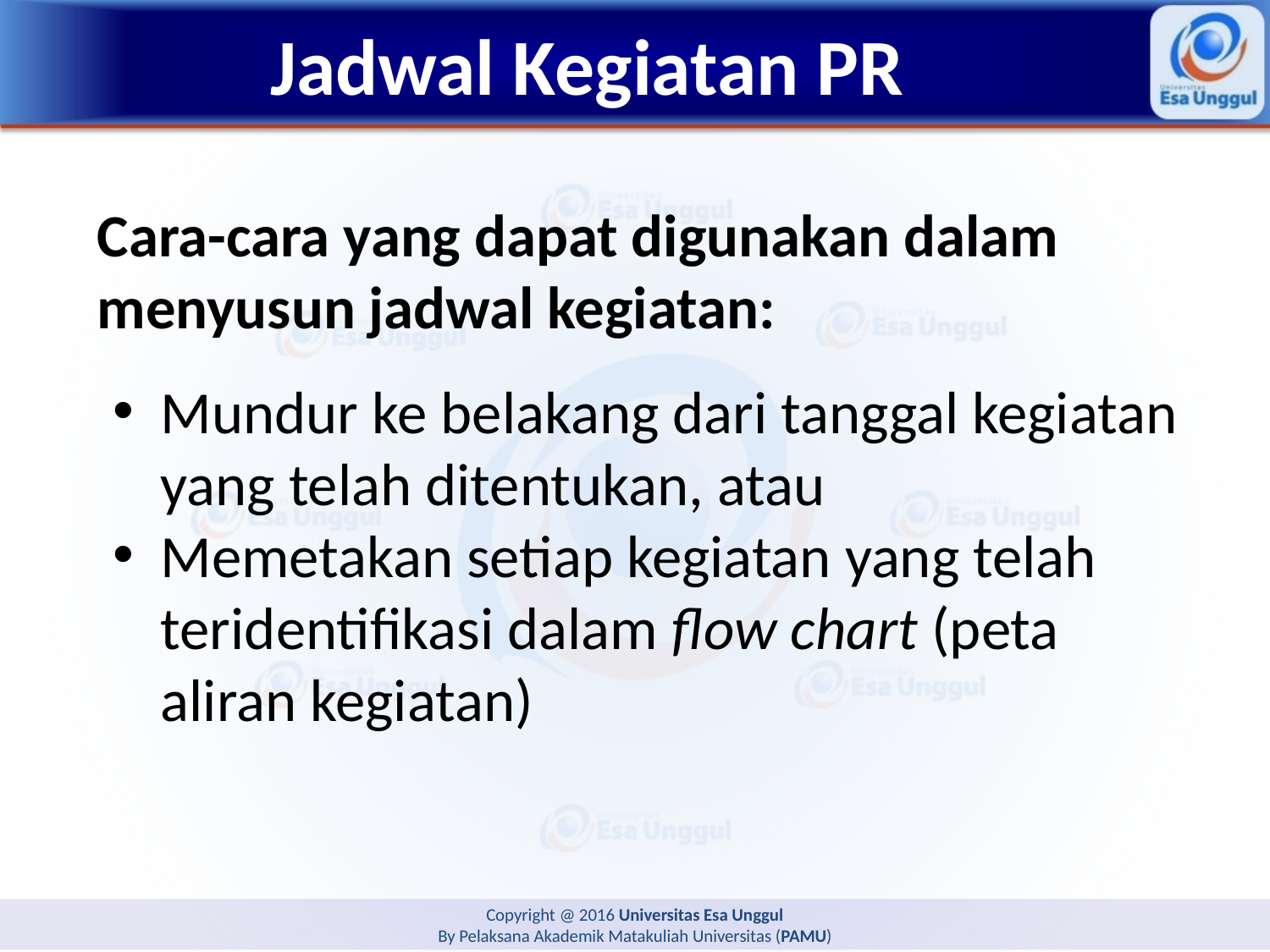

# Jadwal Kegiatan PR
Cara-cara yang dapat digunakan dalam menyusun jadwal kegiatan:

Mundur ke belakang dari tanggal kegiatan yang telah ditentukan, atau
Memetakan setiap kegiatan yang telah teridentifikasi dalam flow chart (peta aliran kegiatan)